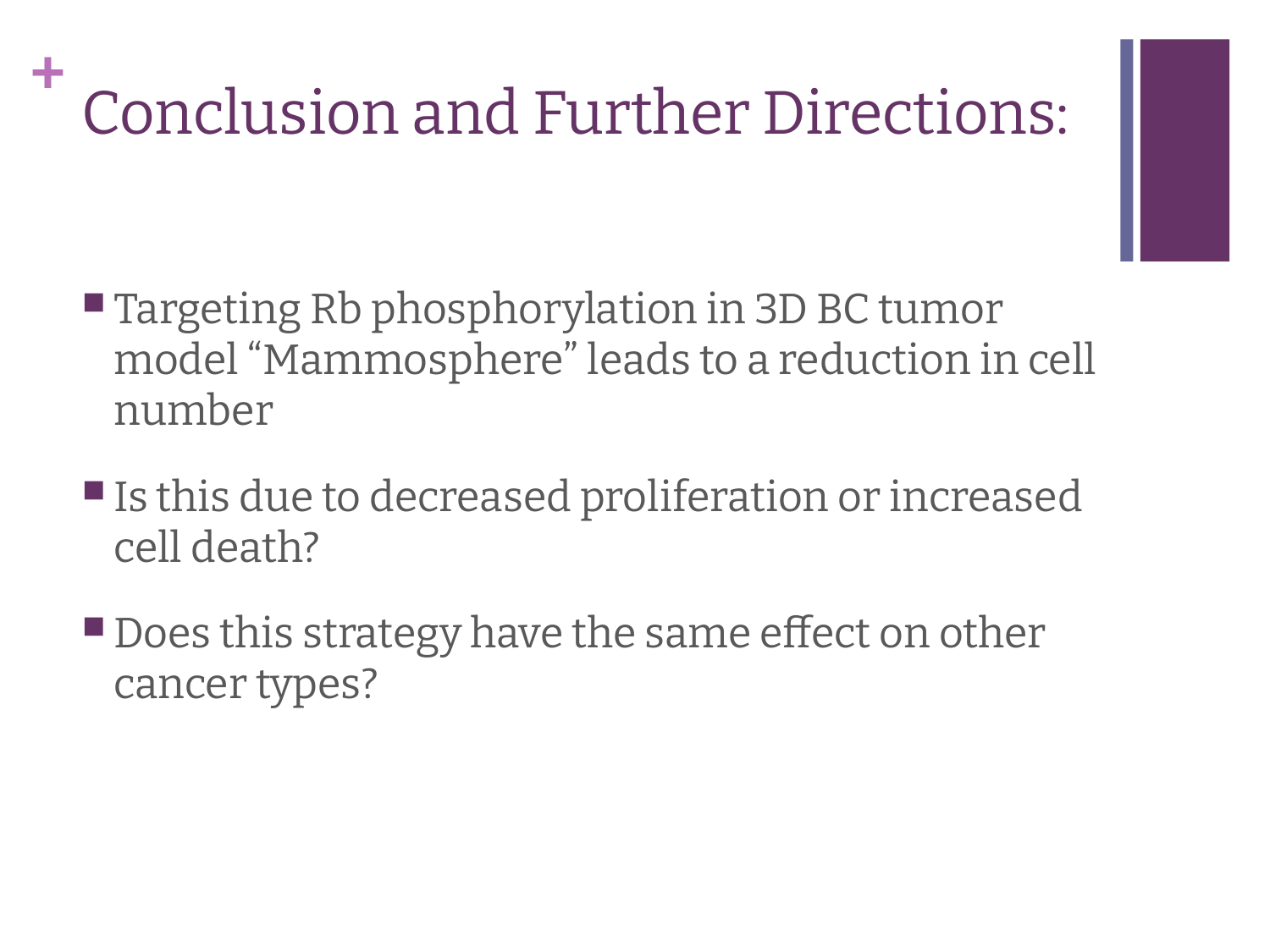

# Conclusion and Further Directions:
Targeting Rb phosphorylation in 3D BC tumor model “Mammosphere” leads to a reduction in cell number
Is this due to decreased proliferation or increased cell death?
Does this strategy have the same effect on other cancer types?